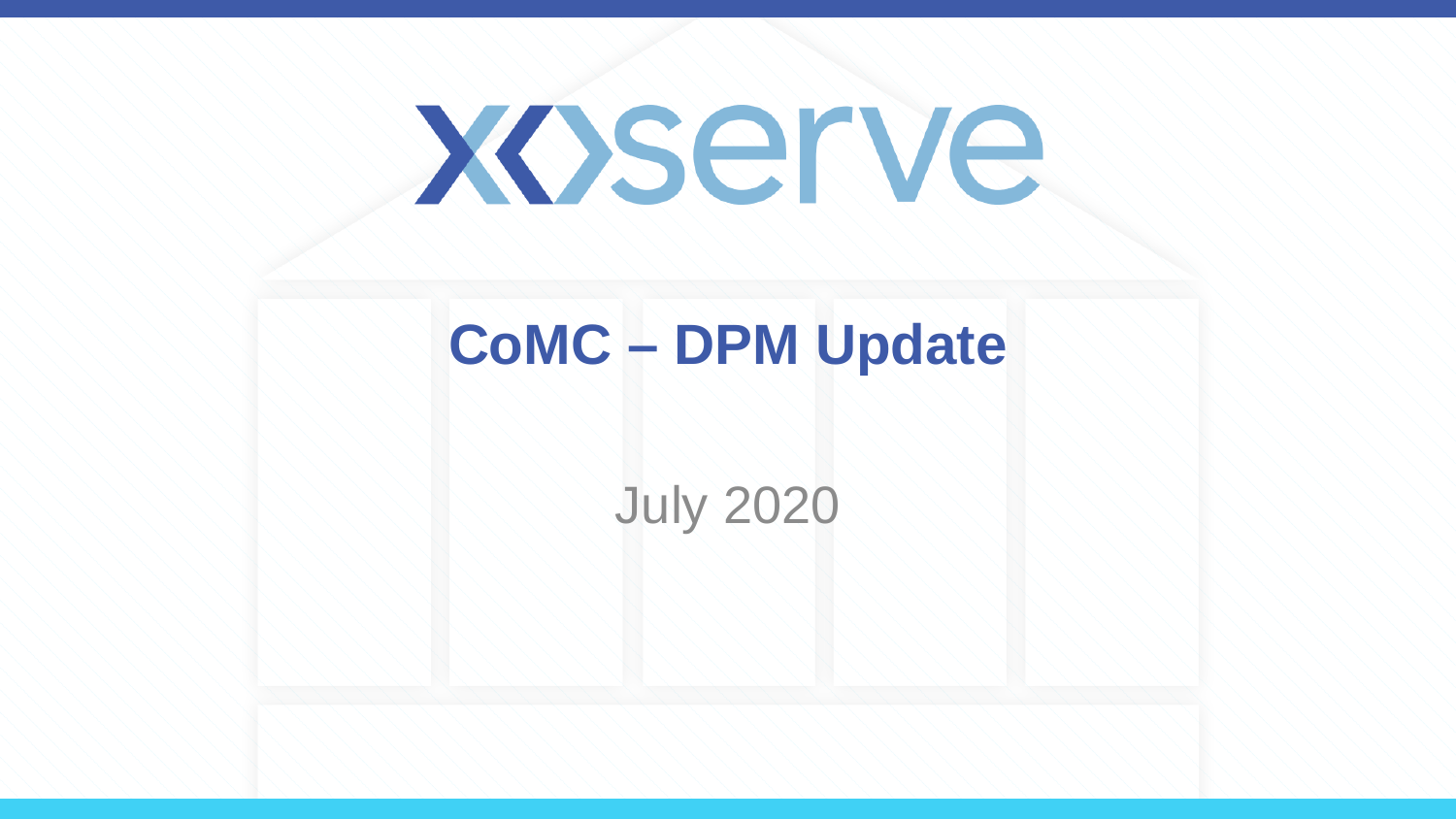

# CoMC – DPM Update
July 2020